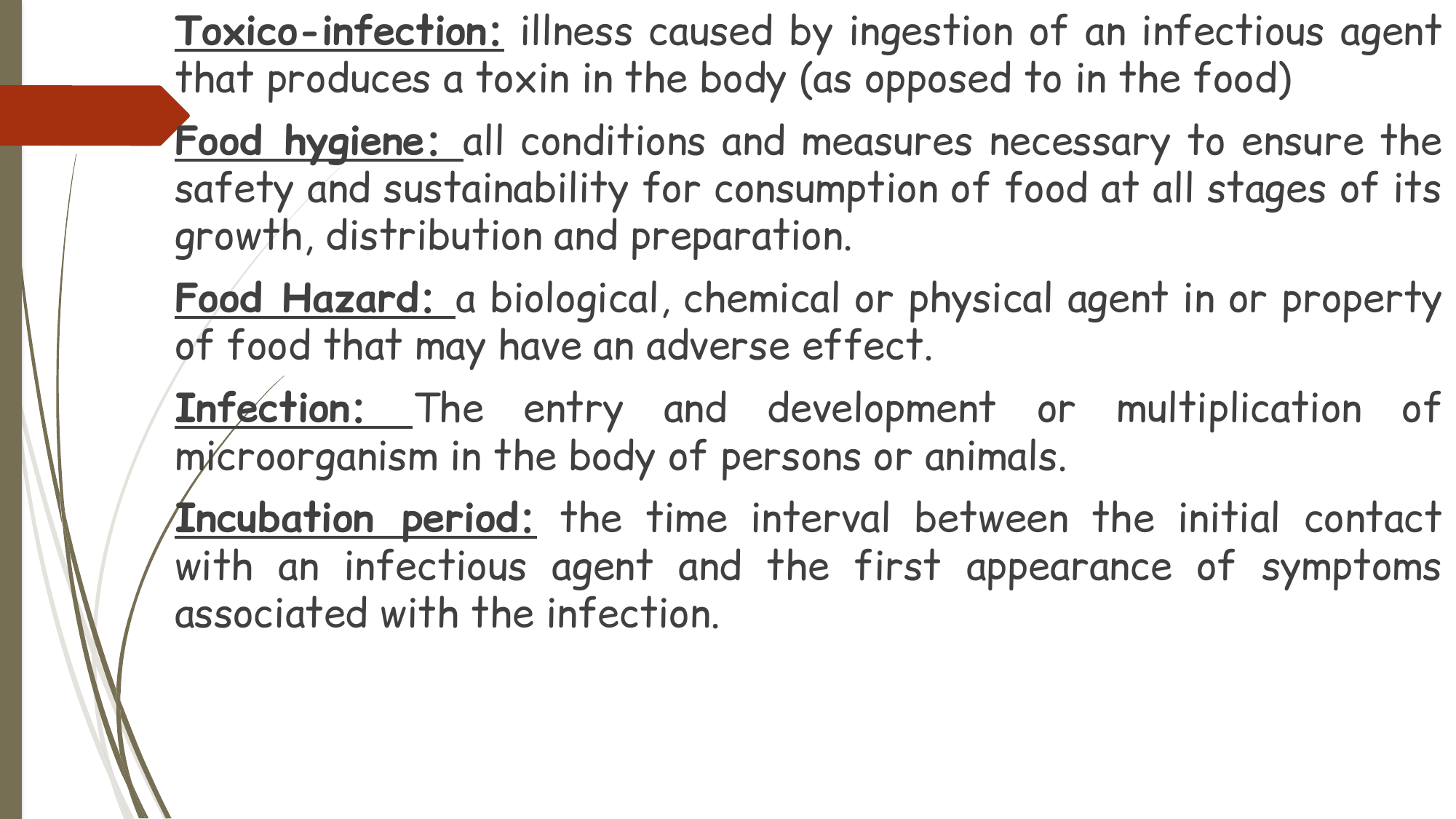

Toxico-infection: illness caused by ingestion of an infectious agent that produces a toxin in the body (as opposed to in the food)
Food hygiene: all conditions and measures necessary to ensure the safety and sustainability for consumption of food at all stages of its growth, distribution and preparation.
Food Hazard: a biological, chemical or physical agent in or property of food that may have an adverse effect.
Infection: The entry and development or multiplication of microorganism in the body of persons or animals.
Incubation period: the time interval between the initial contact with an infectious agent and the first appearance of symptoms associated with the infection.